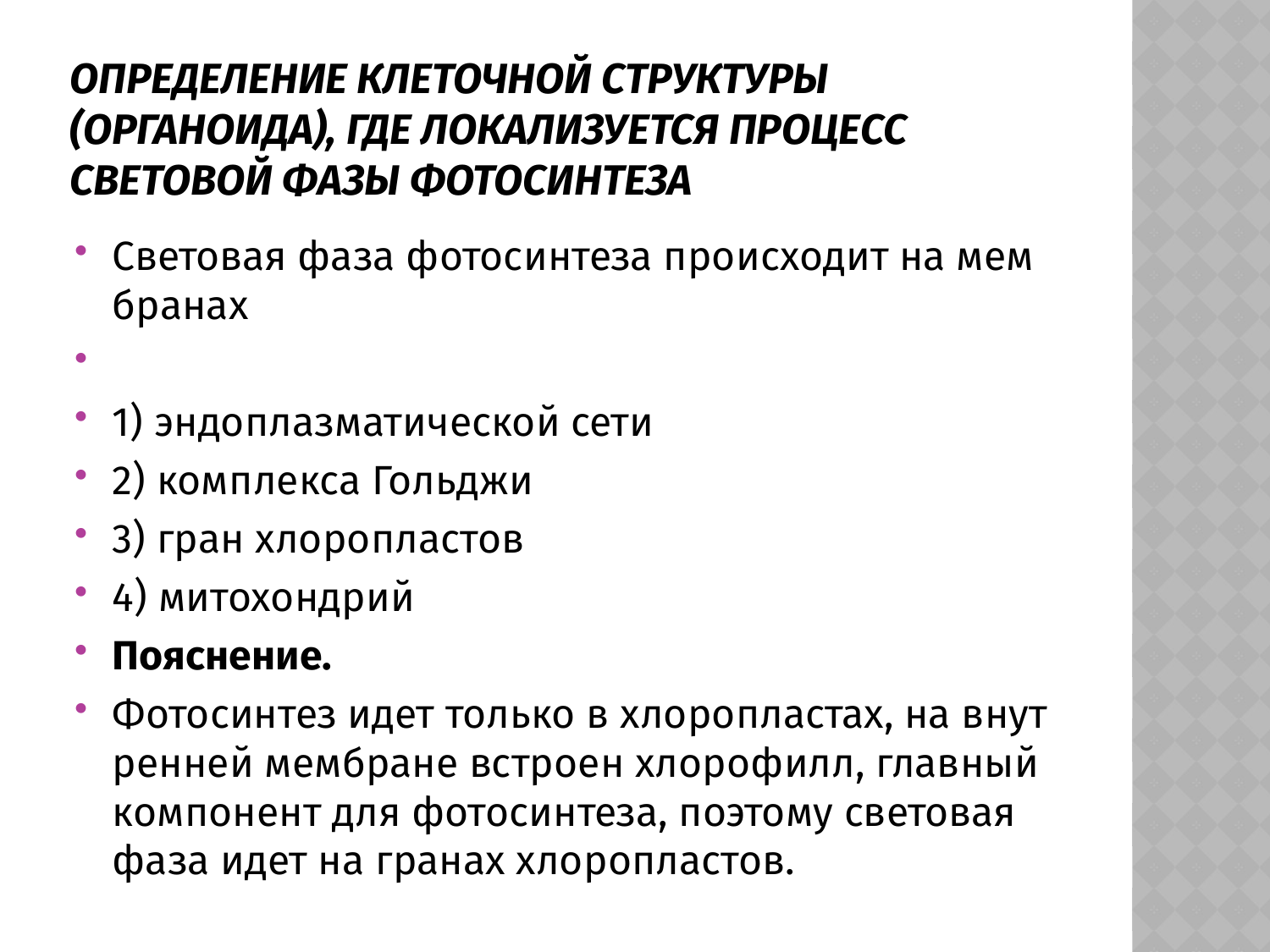

# Определение клеточной структуры (органоида), где локализуется процесс световой фазы фотосинтеза
Све­то­вая фаза фо­то­син­те­за про­ис­хо­дит на мем­бра­нах

1) эн­до­плаз­ма­ти­че­ской сети
2) ком­плек­са Голь­д­жи
3) гран хло­ро­пла­стов
4) ми­то­хон­дрий
По­яс­не­ние.
Фо­то­син­тез идет толь­ко в хло­ро­пла­стах, на внут­рен­ней мем­бра­не встро­ен хло­ро­филл, глав­ный ком­по­нент для фо­то­син­те­за, по­это­му све­то­вая фаза идет на гра­нах хло­ро­пла­стов.